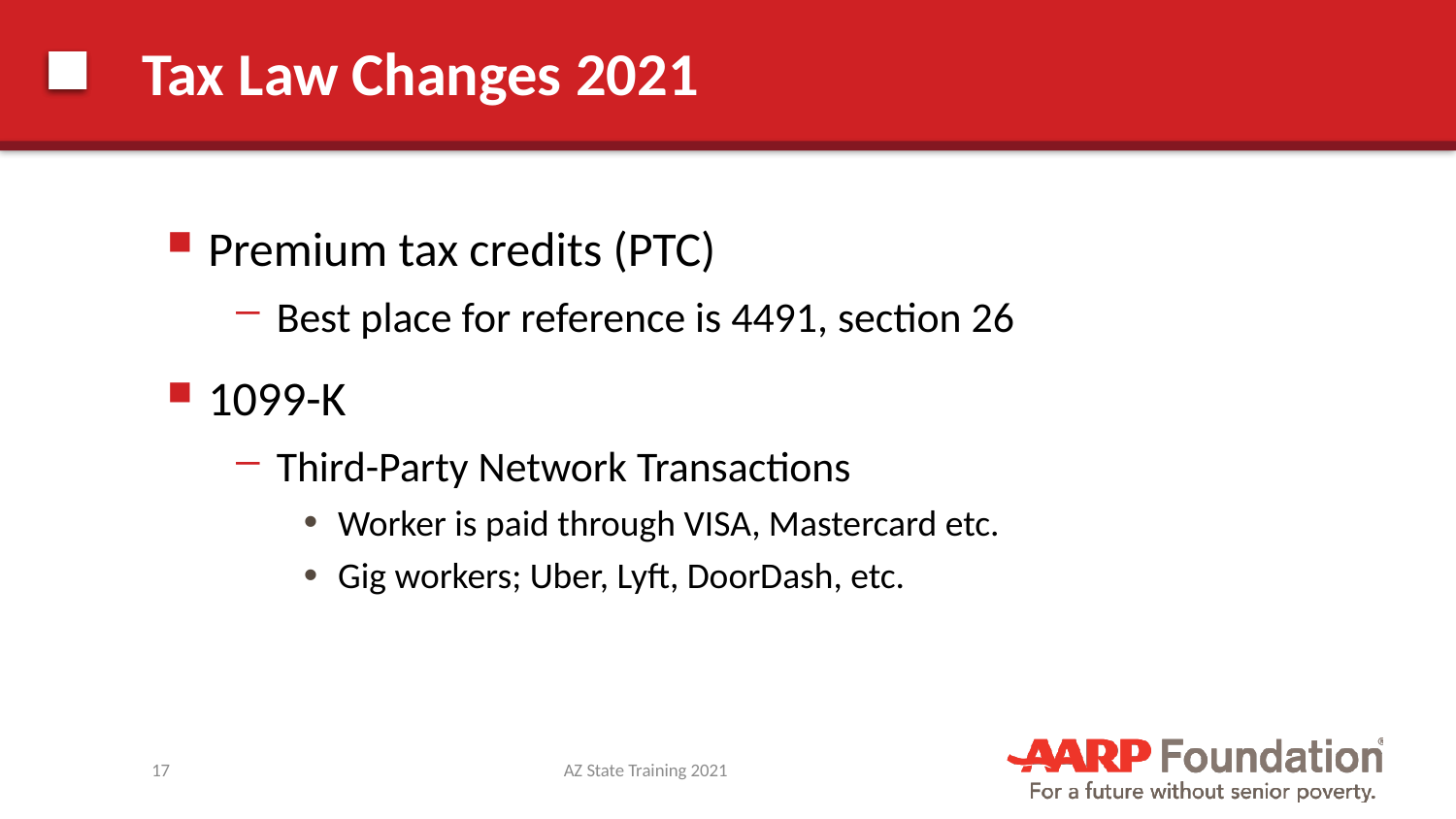

# Tax Law Changes 2021
Premium tax credits (PTC)
Best place for reference is 4491, section 26
1099-K
Third-Party Network Transactions
Worker is paid through VISA, Mastercard etc.
Gig workers; Uber, Lyft, DoorDash, etc.

17
AZ State Training 2021